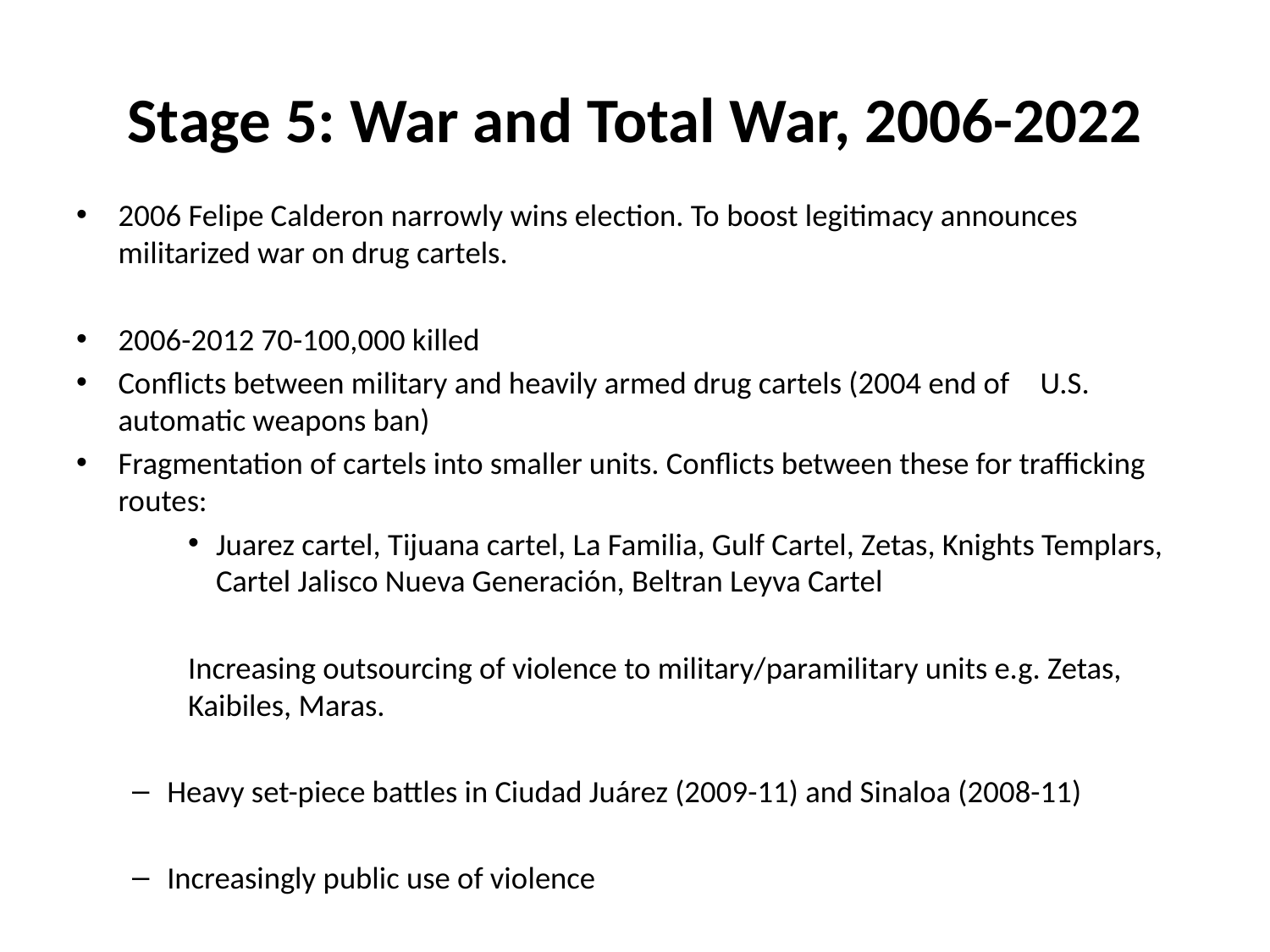

# Stage 5: War and Total War, 2006-2022

2006 Felipe Calderon narrowly wins election. To boost legitimacy announces militarized war on drug cartels.

2006-2012 70-100,000 killed
	Conflicts between military and heavily armed drug cartels (2004 end of 	U.S. automatic weapons ban)
Fragmentation of cartels into smaller units. Conflicts between these for trafficking routes:
Juarez cartel, Tijuana cartel, La Familia, Gulf Cartel, Zetas, Knights Templars, Cartel Jalisco Nueva Generación, Beltran Leyva Cartel

Increasing outsourcing of violence to military/paramilitary units e.g. Zetas, Kaibiles, Maras.

Heavy set-piece battles in Ciudad Juárez (2009-11) and Sinaloa (2008-11)

Increasingly public use of violence